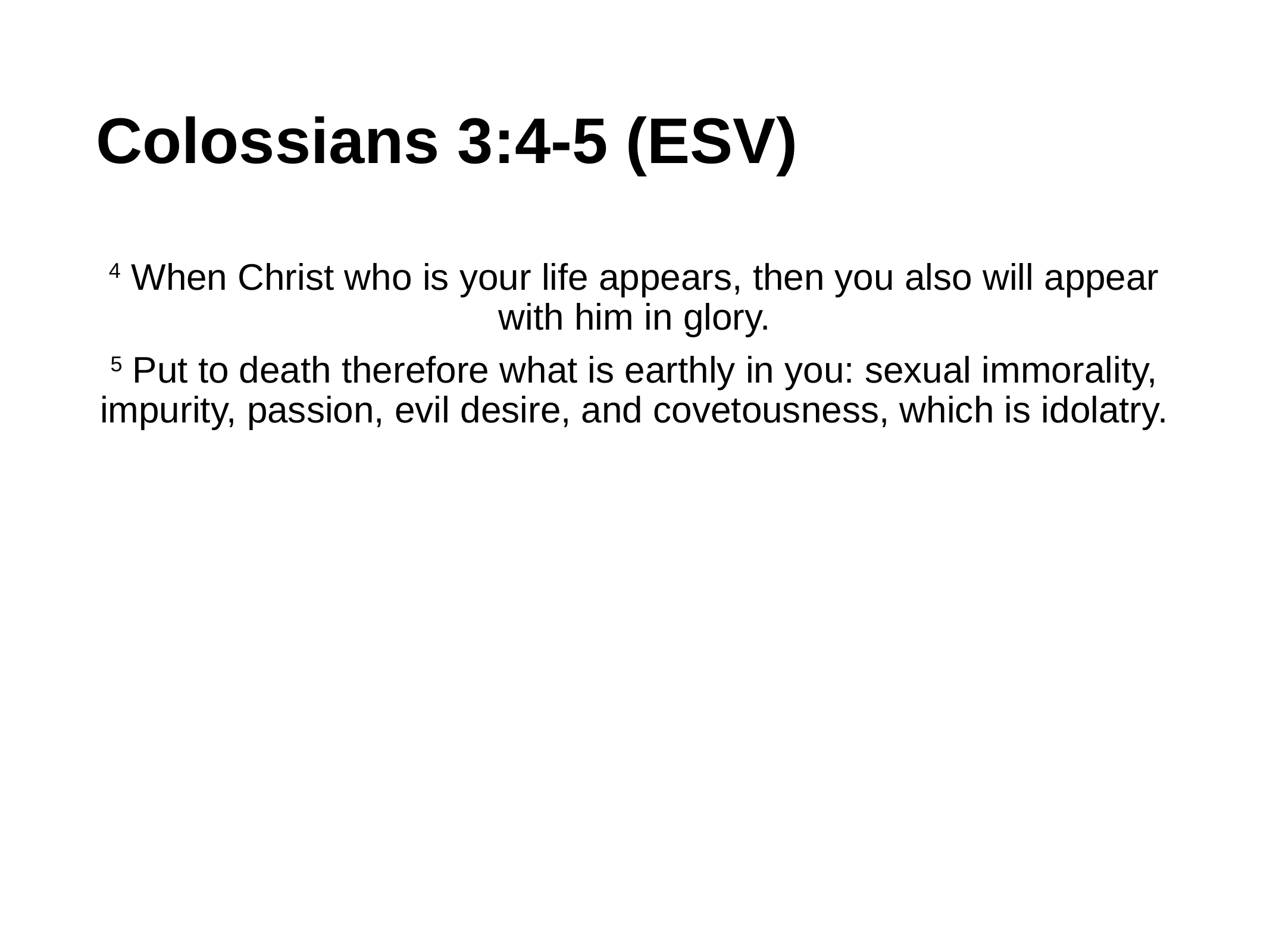

# Colossians 3:4-5 (ESV)
4 When Christ who is your life appears, then you also will appear with him in glory.
5 Put to death therefore what is earthly in you: sexual immorality, impurity, passion, evil desire, and covetousness, which is idolatry.